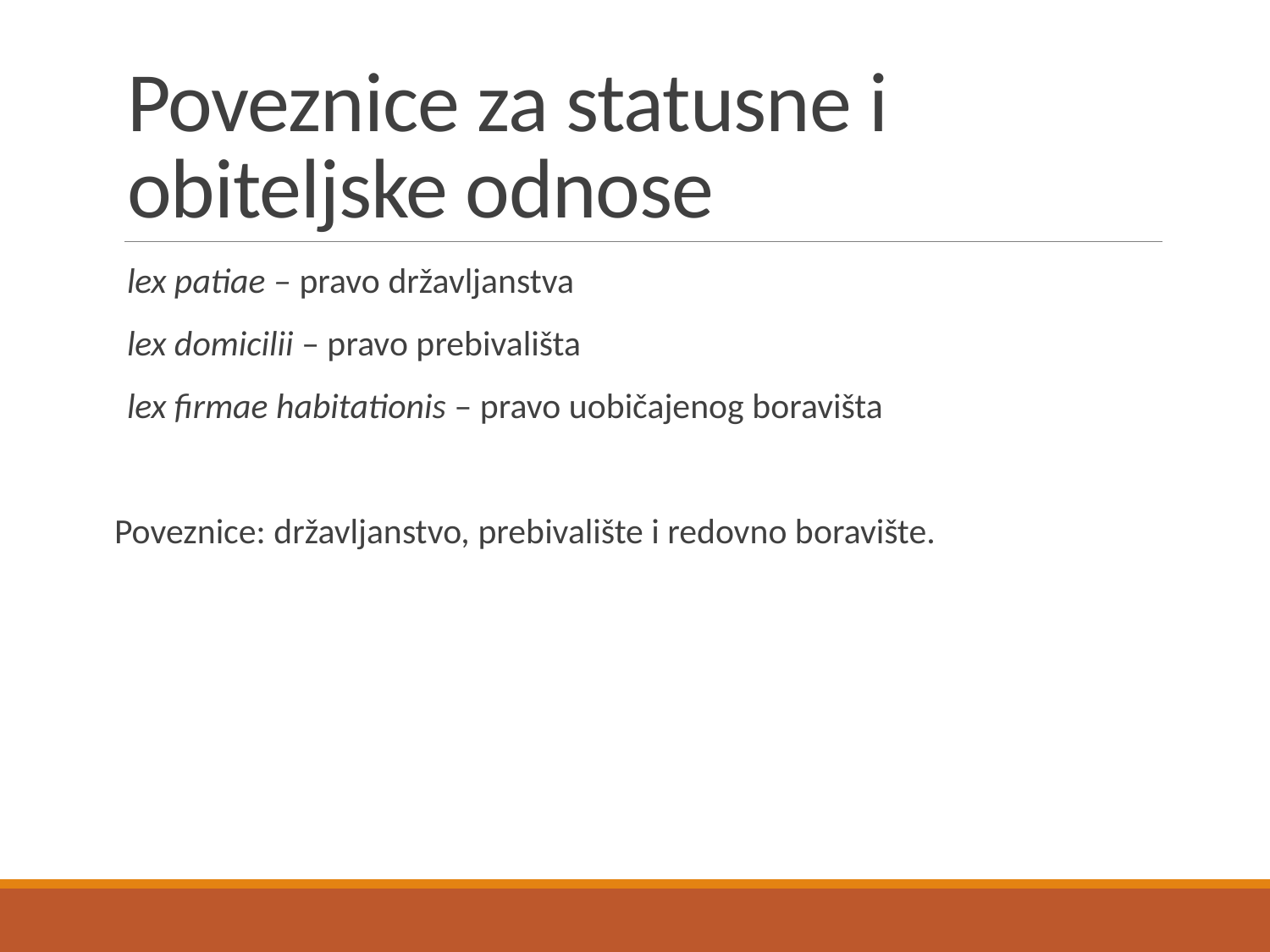

# Poveznice za statusne i obiteljske odnose
lex patiae – pravo državljanstva
lex domicilii – pravo prebivališta
lex firmae habitationis – pravo uobičajenog boravišta

Poveznice: državljanstvo, prebivalište i redovno boravište.